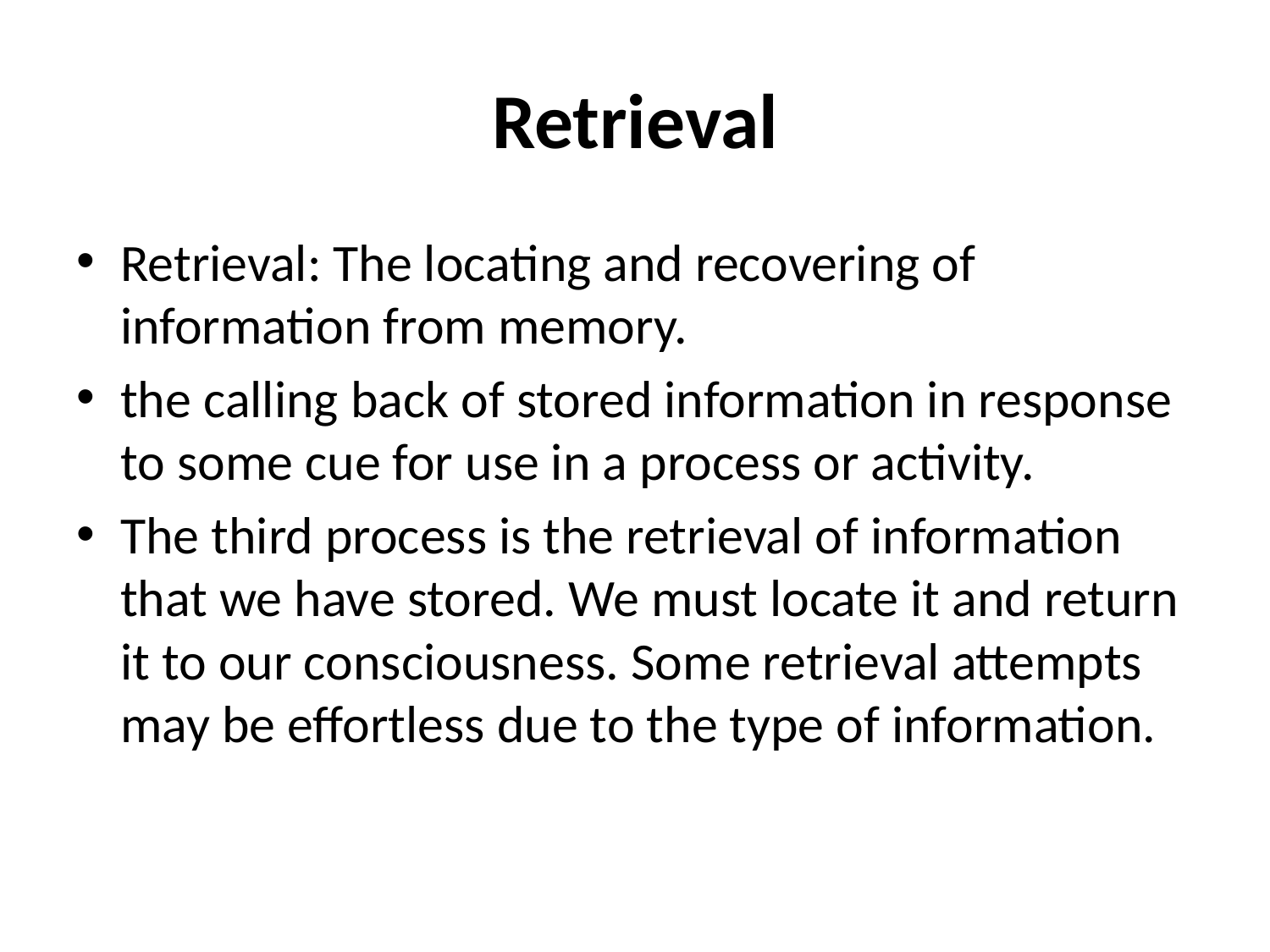

# Retrieval
Retrieval: The locating and recovering of information from memory.
the calling back of stored information in response to some cue for use in a process or activity.
The third process is the retrieval of information that we have stored. We must locate it and return it to our consciousness. Some retrieval attempts may be effortless due to the type of information.